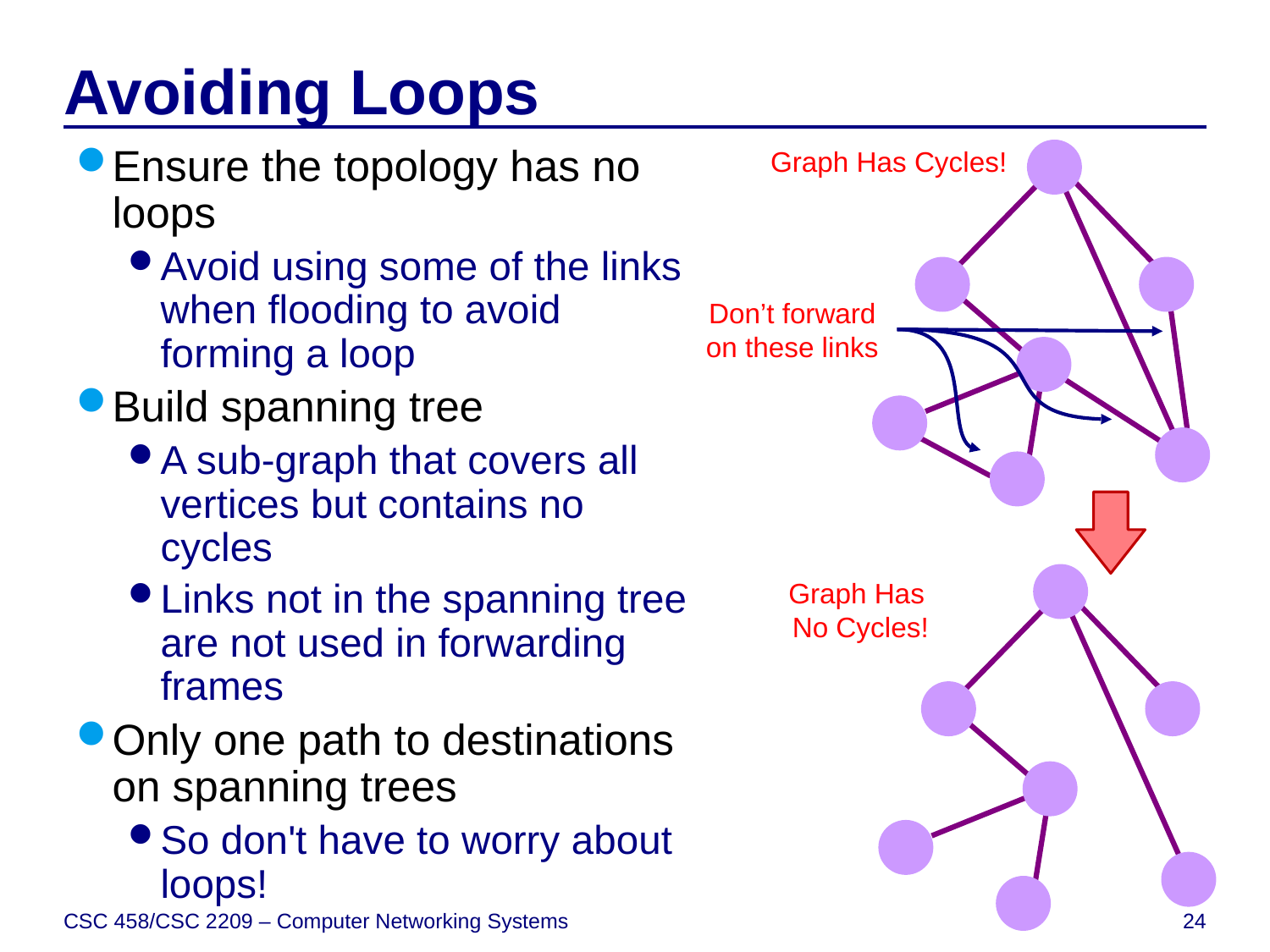

# Avoiding Loops
Ensure the topology has no loops
Avoid using some of the links when flooding to avoid forming a loop
Build spanning tree
A sub-graph that covers all vertices but contains no cycles
Links not in the spanning tree are not used in forwarding frames
Only one path to destinations on spanning trees
So don't have to worry about loops!

Graph Has Cycles!

Don’t forward on these links

Graph Has
No Cycles!

CSC 458/CSC 2209 – Computer Networking Systems
24